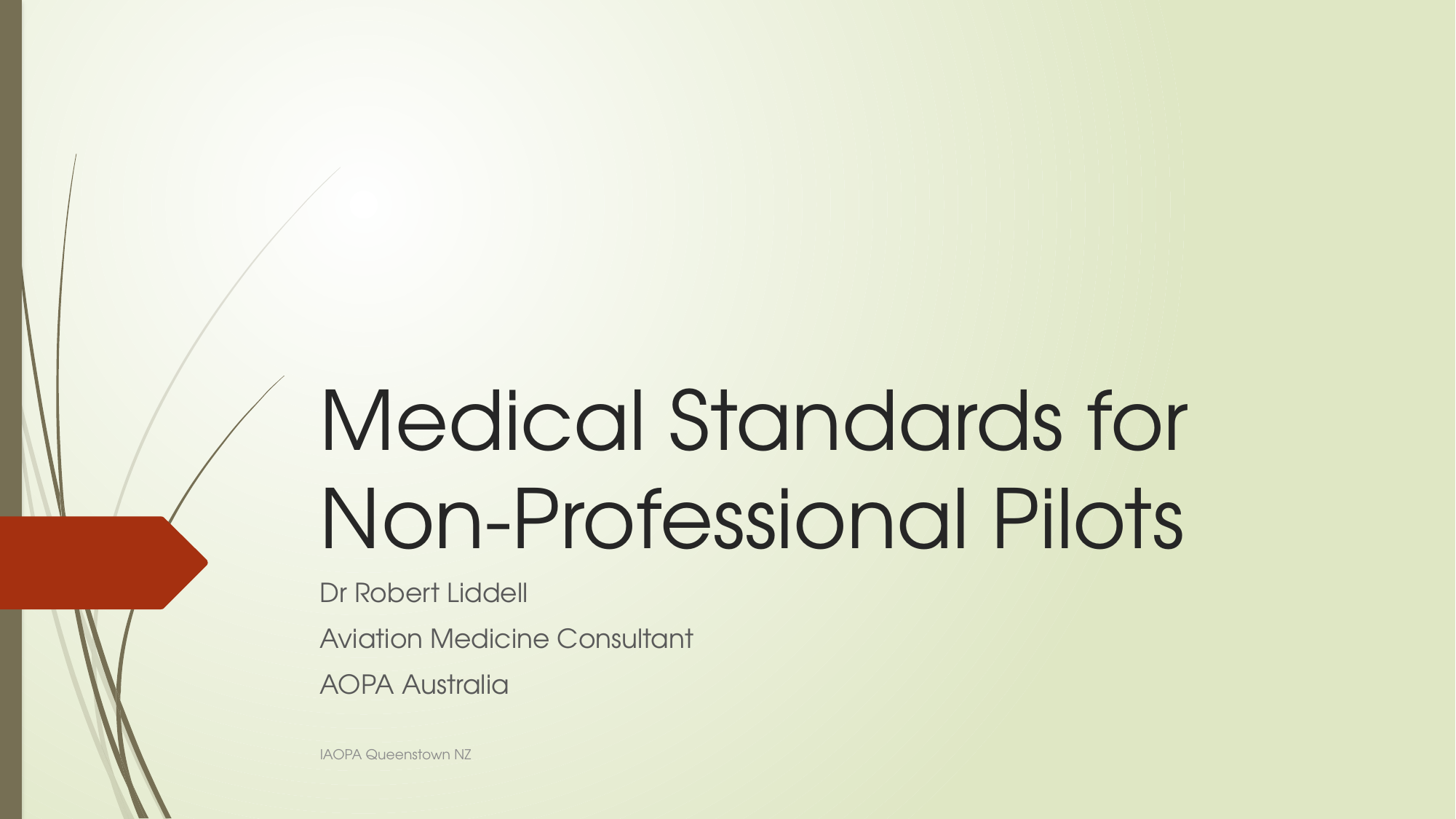

# Medical Standards for Non-Professional Pilots
Dr Robert Liddell
Aviation Medicine Consultant
AOPA Australia
IAOPA Queenstown NZ